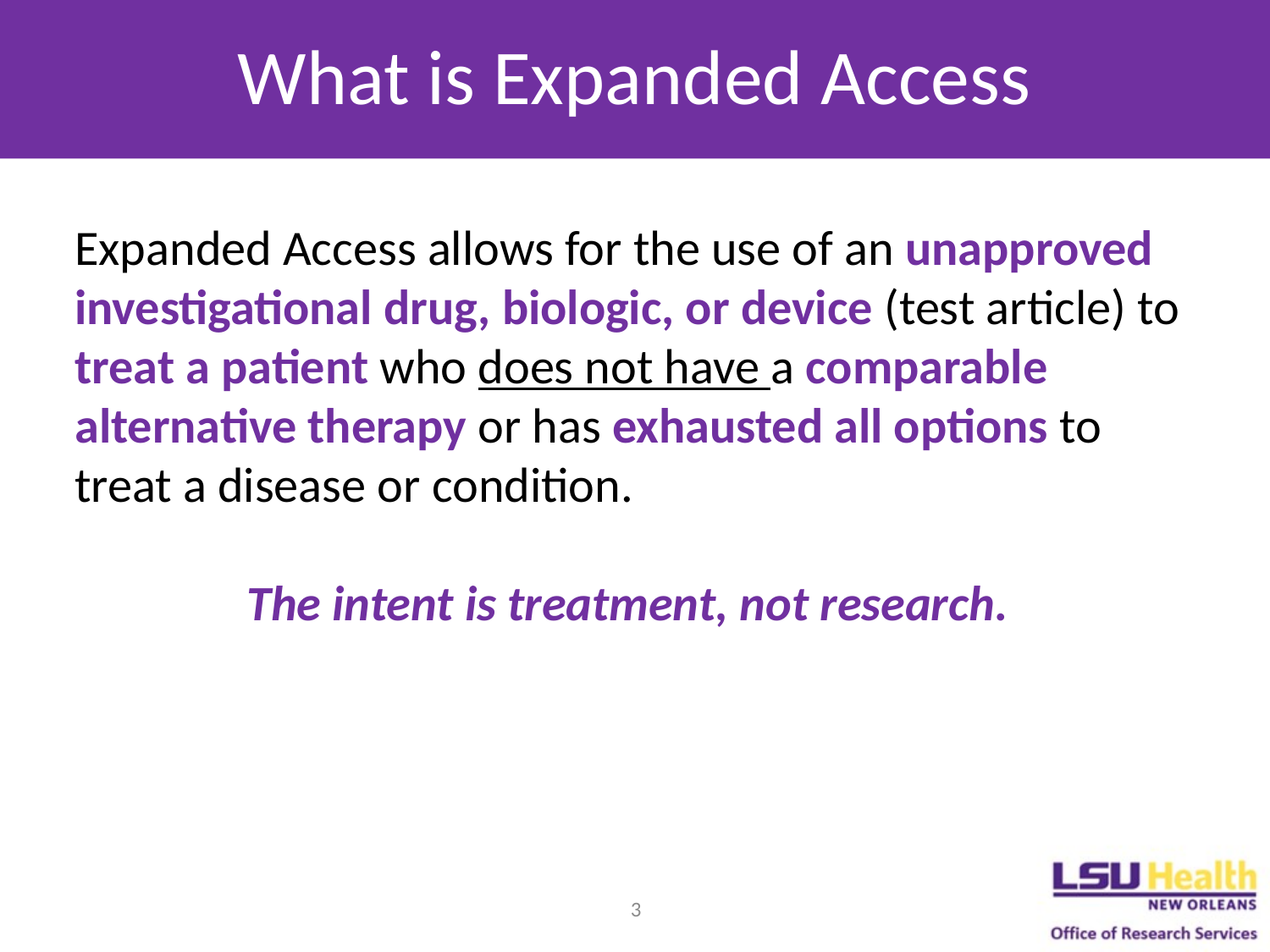

# What is Expanded Access
Expanded Access allows for the use of an unapproved investigational drug, biologic, or device (test article) to treat a patient who does not have a comparable alternative therapy or has exhausted all options to treat a disease or condition.

The intent is treatment, not research.

3